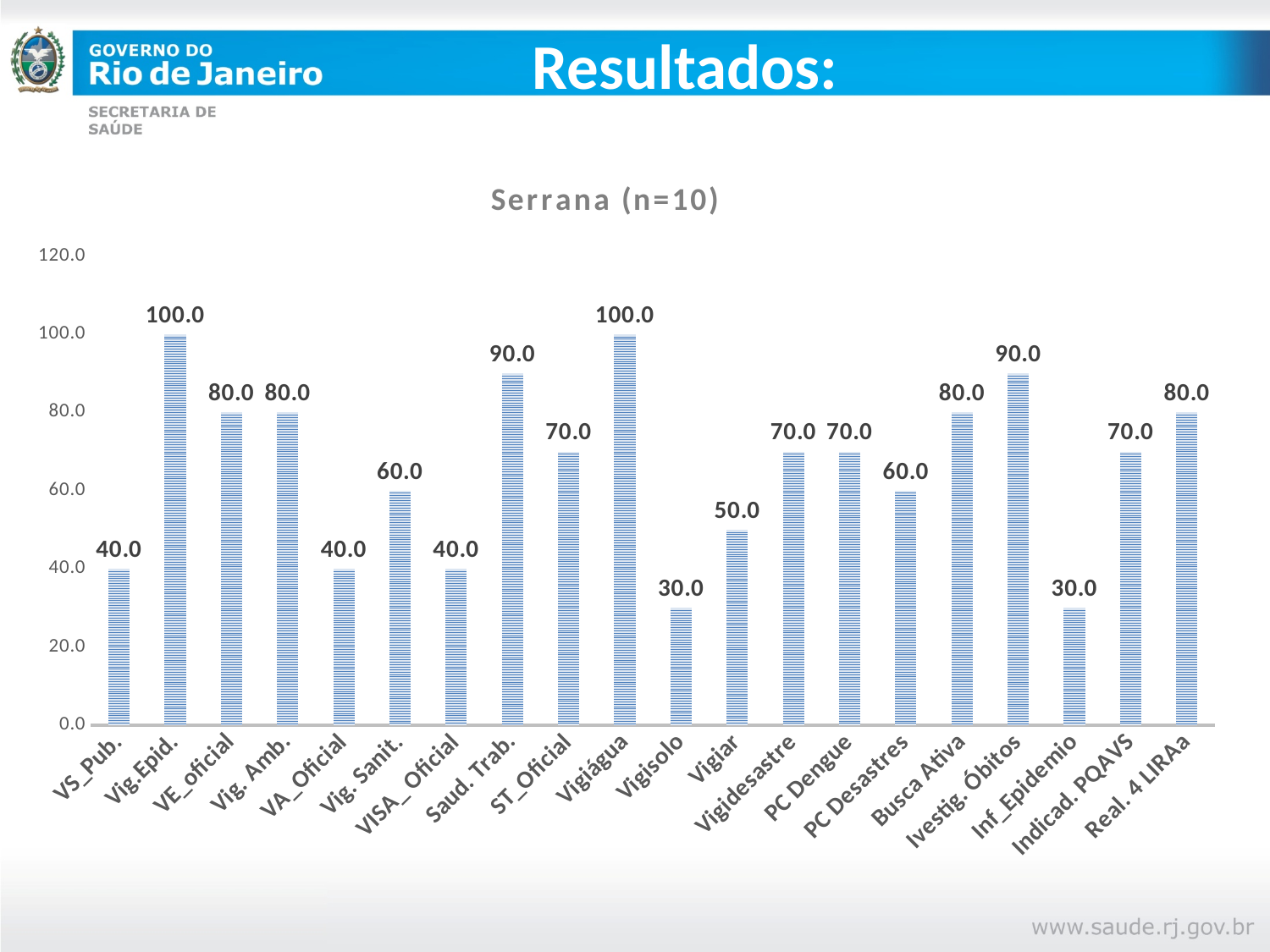

# Resultados:

### Chart: Serrana (n=10)

| Category |  |
|---|---|
| VS_Pub. | 40.0 |
| Vig.Epid. | 100.0 |
| VE_oficial | 80.0 |
| Vig. Amb. | 80.0 |
| VA_Oficial | 40.0 |
| Vig. Sanit. | 60.0 |
| VISA_ Oficial | 40.0 |
| Saud. Trab. | 90.0 |
| ST_Oficial | 70.0 |
| Vigiágua | 100.0 |
| Vigisolo | 30.0 |
| Vigiar | 50.0 |
| Vigidesastre | 70.0 |
| PC Dengue | 70.0 |
| PC Desastres | 60.0 |
| Busca Ativa | 80.0 |
| Ivestig. Óbitos | 90.0 |
| Inf_Epidemio | 30.0 |
| Indicad. PQAVS | 70.0 |
| Real. 4 LIRAa | 80.0 |